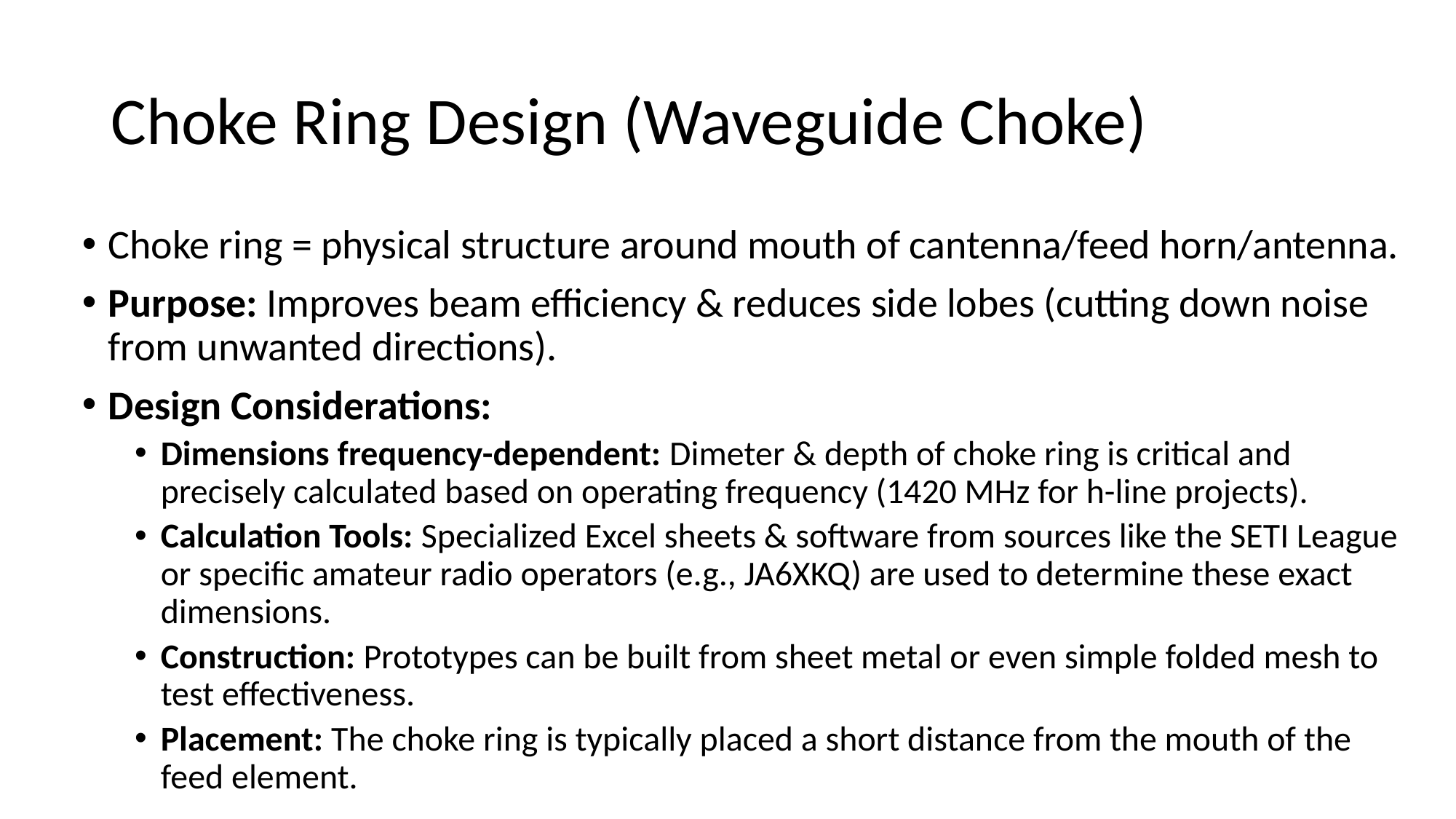

# Choke Ring Design (Waveguide Choke)
Choke ring = physical structure around mouth of cantenna/feed horn/antenna.
Purpose: Improves beam efficiency & reduces side lobes (cutting down noise from unwanted directions).
Design Considerations:
Dimensions frequency-dependent: Dimeter & depth of choke ring is critical and precisely calculated based on operating frequency (1420 MHz for h-line projects).
Calculation Tools: Specialized Excel sheets & software from sources like the SETI League or specific amateur radio operators (e.g., JA6XKQ) are used to determine these exact dimensions.
Construction: Prototypes can be built from sheet metal or even simple folded mesh to test effectiveness.
Placement: The choke ring is typically placed a short distance from the mouth of the feed element.